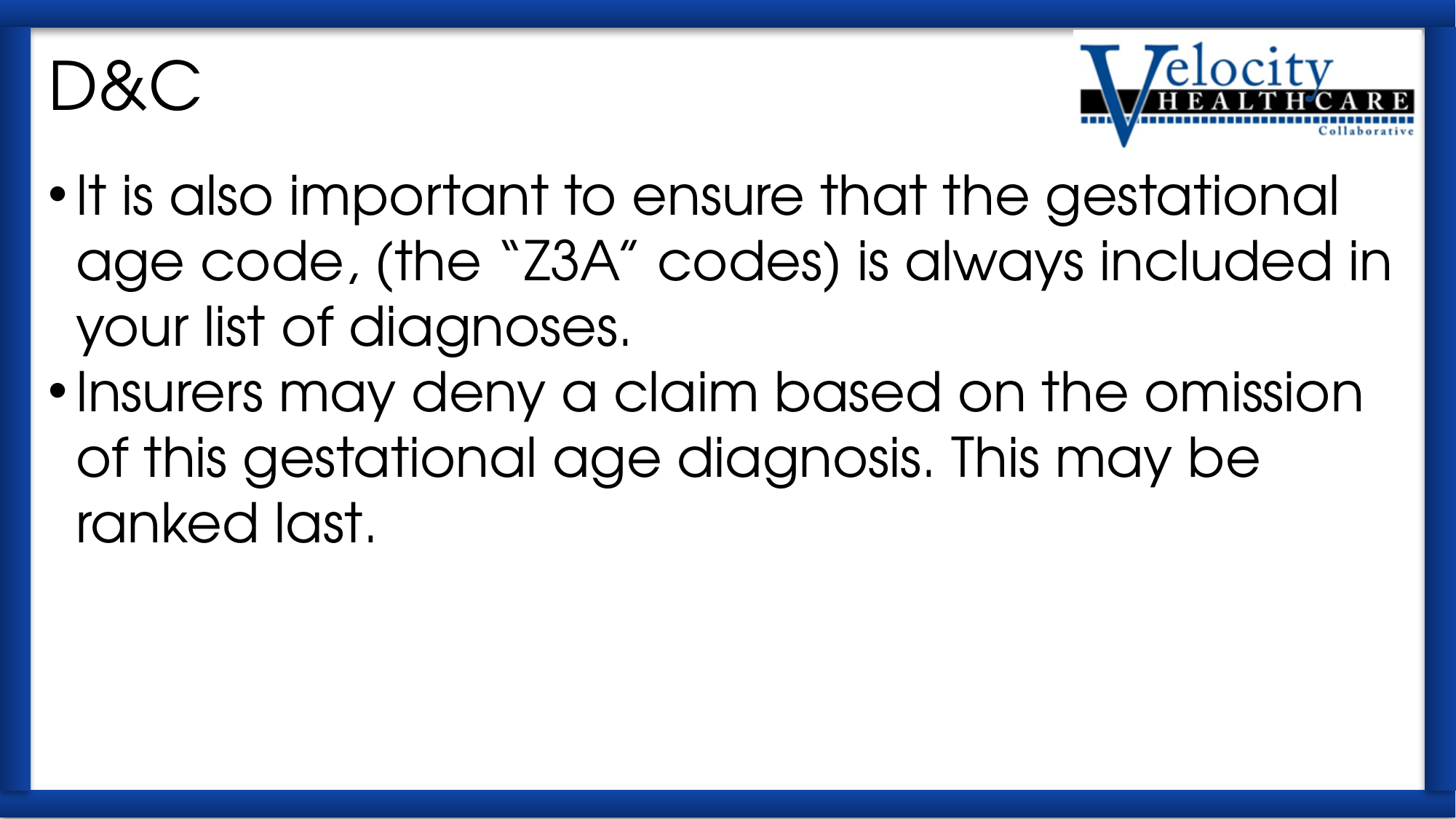

# D&C
It is also important to ensure that the gestational age code, (the “Z3A” codes) is always included in your list of diagnoses.
Insurers may deny a claim based on the omission of this gestational age diagnosis. This may be ranked last.